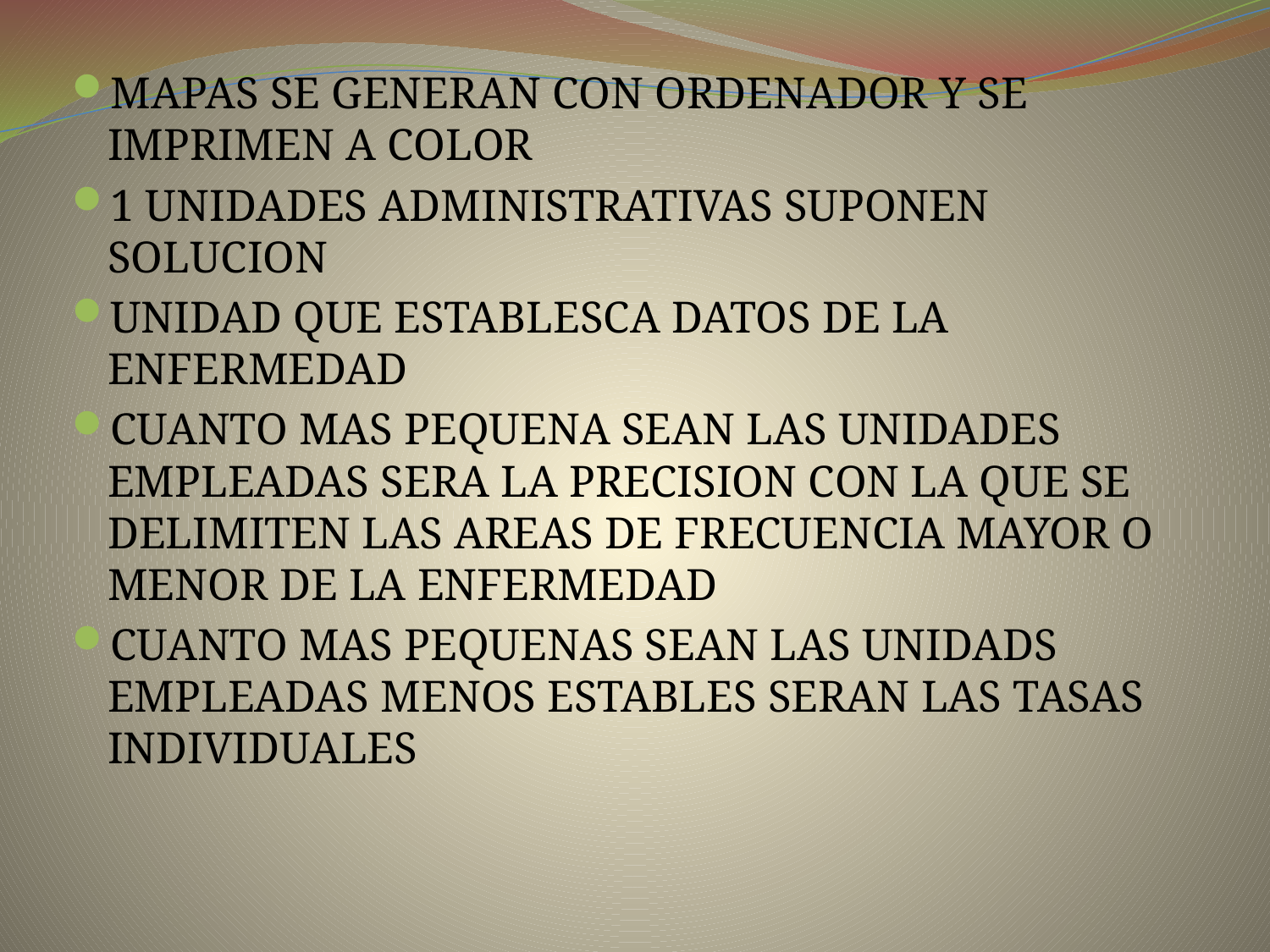

MAPAS SE GENERAN CON ORDENADOR Y SE IMPRIMEN A COLOR
1 UNIDADES ADMINISTRATIVAS SUPONEN SOLUCION
UNIDAD QUE ESTABLESCA DATOS DE LA ENFERMEDAD
CUANTO MAS PEQUENA SEAN LAS UNIDADES EMPLEADAS SERA LA PRECISION CON LA QUE SE DELIMITEN LAS AREAS DE FRECUENCIA MAYOR O MENOR DE LA ENFERMEDAD
CUANTO MAS PEQUENAS SEAN LAS UNIDADS EMPLEADAS MENOS ESTABLES SERAN LAS TASAS INDIVIDUALES